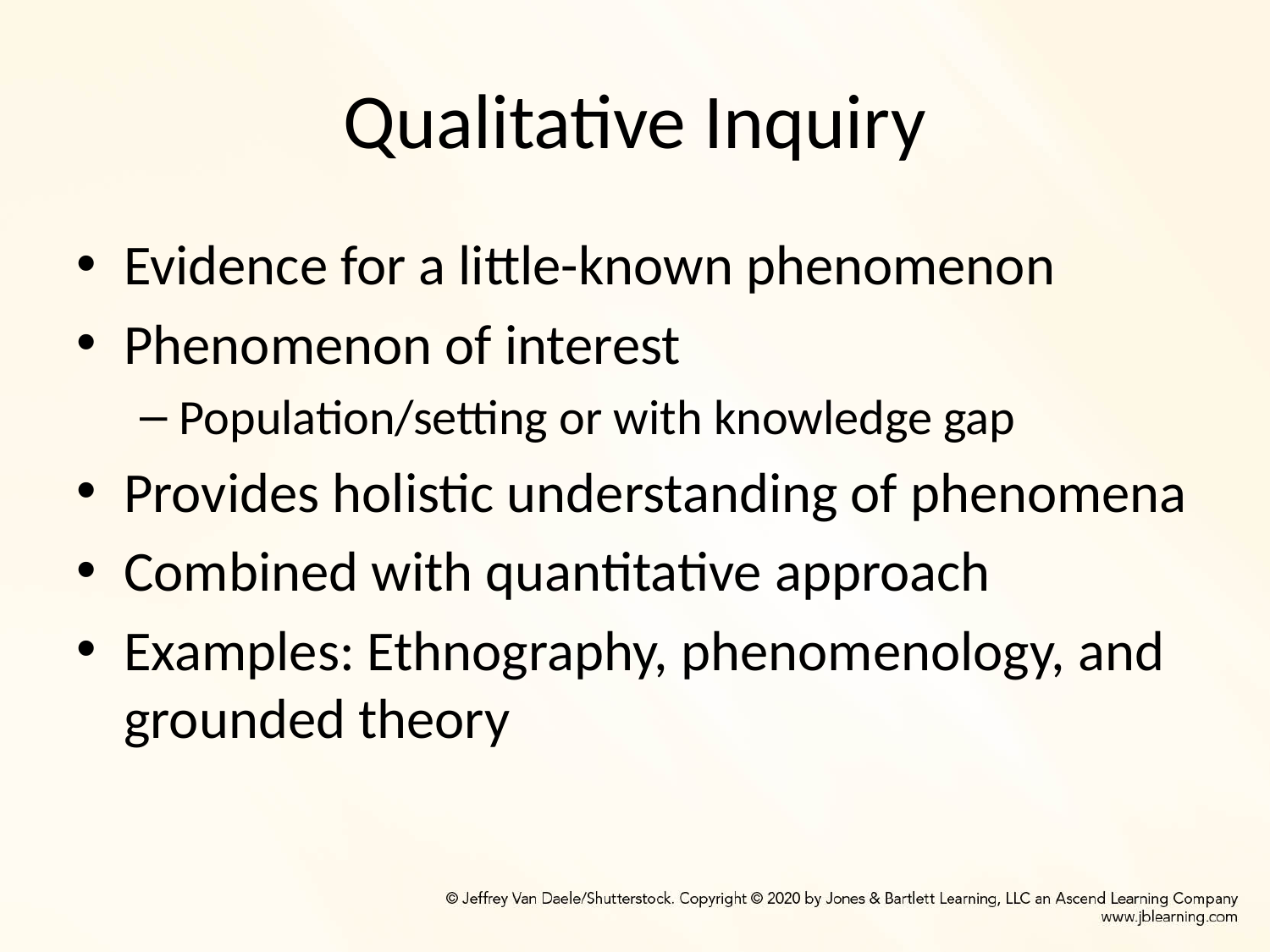

# Qualitative Inquiry
Evidence for a little-known phenomenon
Phenomenon of interest
Population/setting or with knowledge gap
Provides holistic understanding of phenomena
Combined with quantitative approach
Examples: Ethnography, phenomenology, and grounded theory